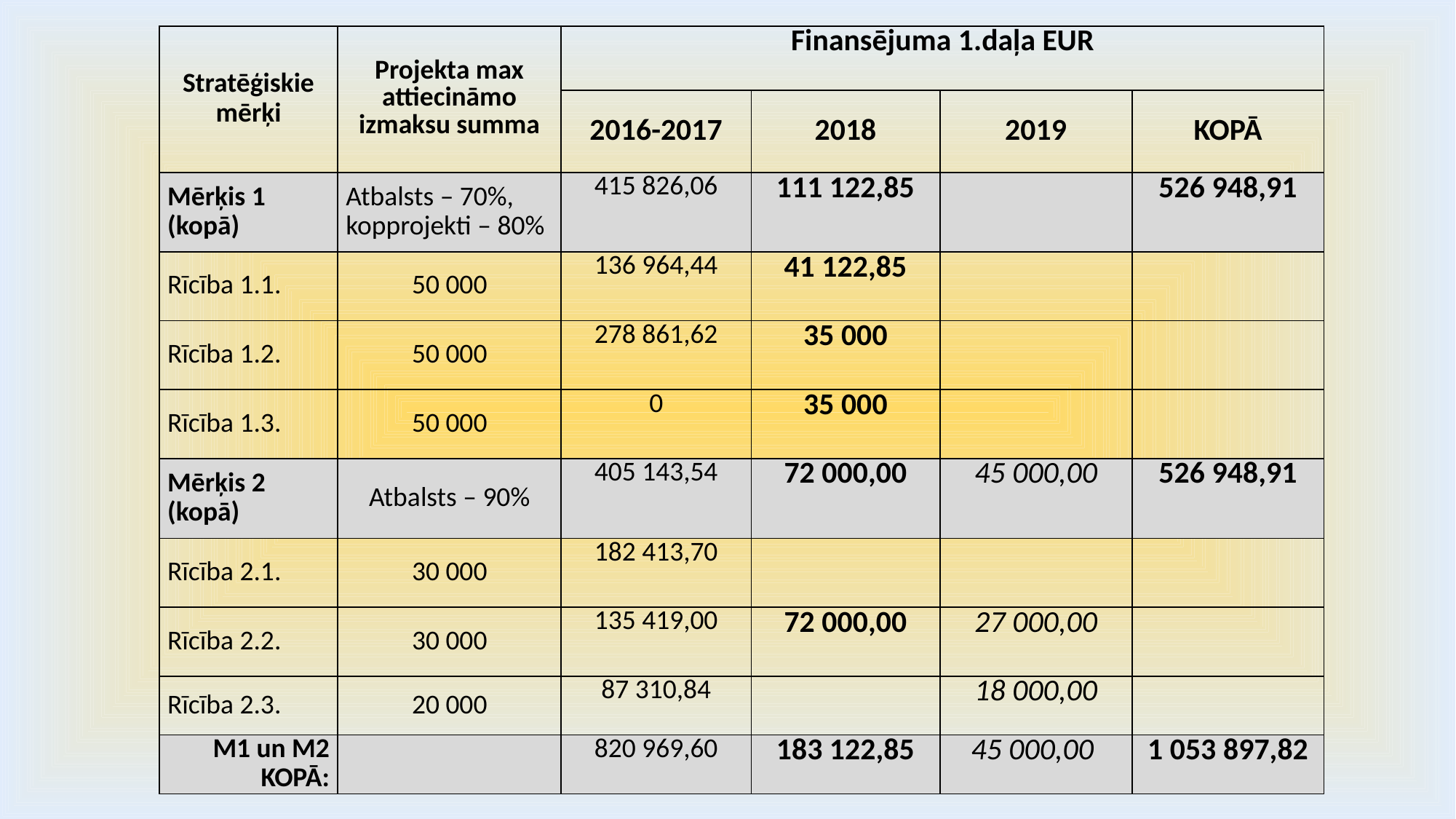

| Stratēģiskie mērķi | Projekta max attiecināmo izmaksu summa | Finansējuma 1.daļa EUR |  |  |  |
| --- | --- | --- | --- | --- | --- |
|  |  | 2016-2017 | 2018 | 2019 | KOPĀ |
| Mērķis 1 (kopā) | Atbalsts – 70%, kopprojekti – 80% | 415 826,06 | 111 122,85 |  | 526 948,91 |
| Rīcība 1.1. | 50 000 | 136 964,44 | 41 122,85 |  |  |
| Rīcība 1.2. | 50 000 | 278 861,62 | 35 000 |  |  |
| Rīcība 1.3. | 50 000 | 0 | 35 000 |  |  |
| Mērķis 2 (kopā) | Atbalsts – 90% | 405 143,54 | 72 000,00 | 45 000,00 | 526 948,91 |
| Rīcība 2.1. | 30 000 | 182 413,70 |  |  |  |
| Rīcība 2.2. | 30 000 | 135 419,00 | 72 000,00 | 27 000,00 |  |
| Rīcība 2.3. | 20 000 | 87 310,84 |  | 18 000,00 |  |
| M1 un M2 KOPĀ: |  | 820 969,60 | 183 122,85 | 45 000,00 | 1 053 897,82 |